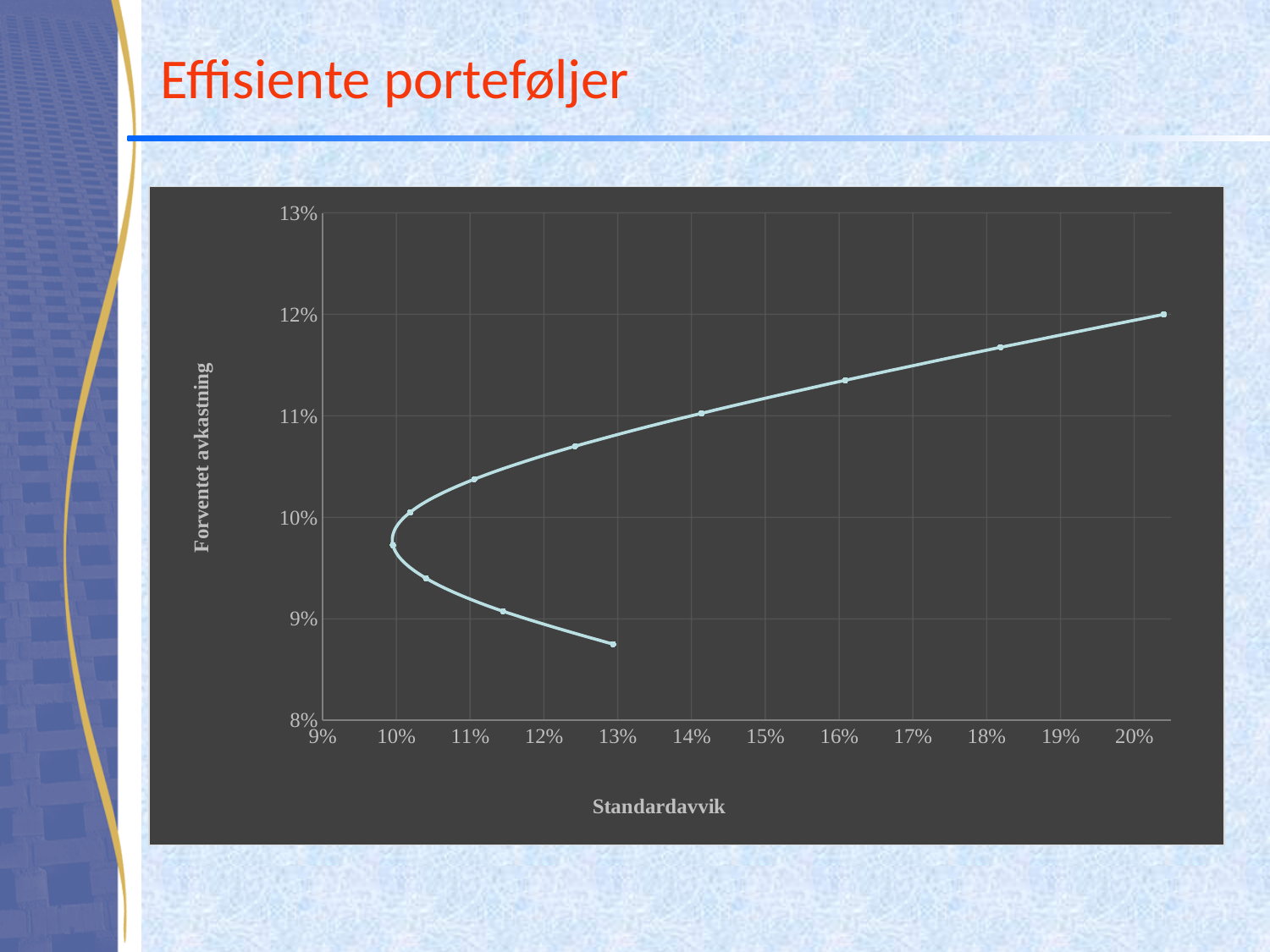

# Effisiente porteføljer

### Chart

| Category |  |
|---|---|